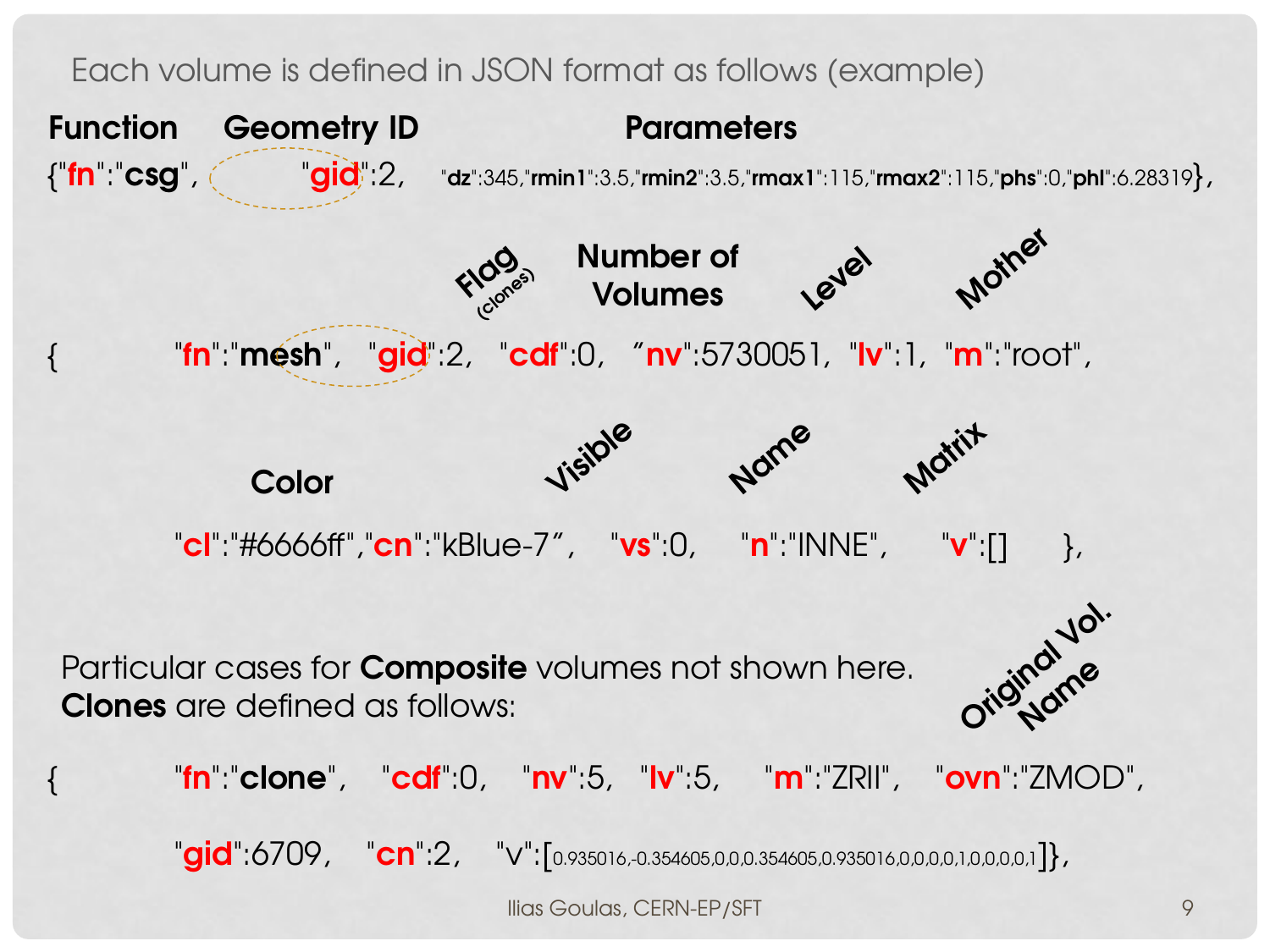

Each volume is defined in JSON format as follows (example)
Function
Geometry ID
Parameters
{"fn":"csg", 	"gid":2,    "dz":345,"rmin1":3.5,"rmin2":3.5,"rmax1":115,"rmax2":115,"phs":0,"phl":6.28319},

Number of Volumes
Mother
Flag (clones)
Level
{	"fn":"mesh",   "gid":2,   "cdf":0,   ”nv":5730051,  "lv":1,  "m":"root",

	"cl":"#6666ff","cn":"kBlue-7”,    "vs":0,     "n":"INNE",      "v":[]	},
Name
Visible
Matrix
Color
Original Vol. Name
Particular cases for Composite volumes not shown here.
Clones are defined as follows:
{	"fn":"clone",    "cdf":0,    "nv":5,   "lv":5,     "m":"ZRII",    "ovn":"ZMOD",

	"gid":6709,    "cn":2,    "v":[0.935016,-0.354605,0,0,0.354605,0.935016,0,0,0,0,1,0,0,0,0,1]},
Ilias Goulas, CERN-EP/SFT
9